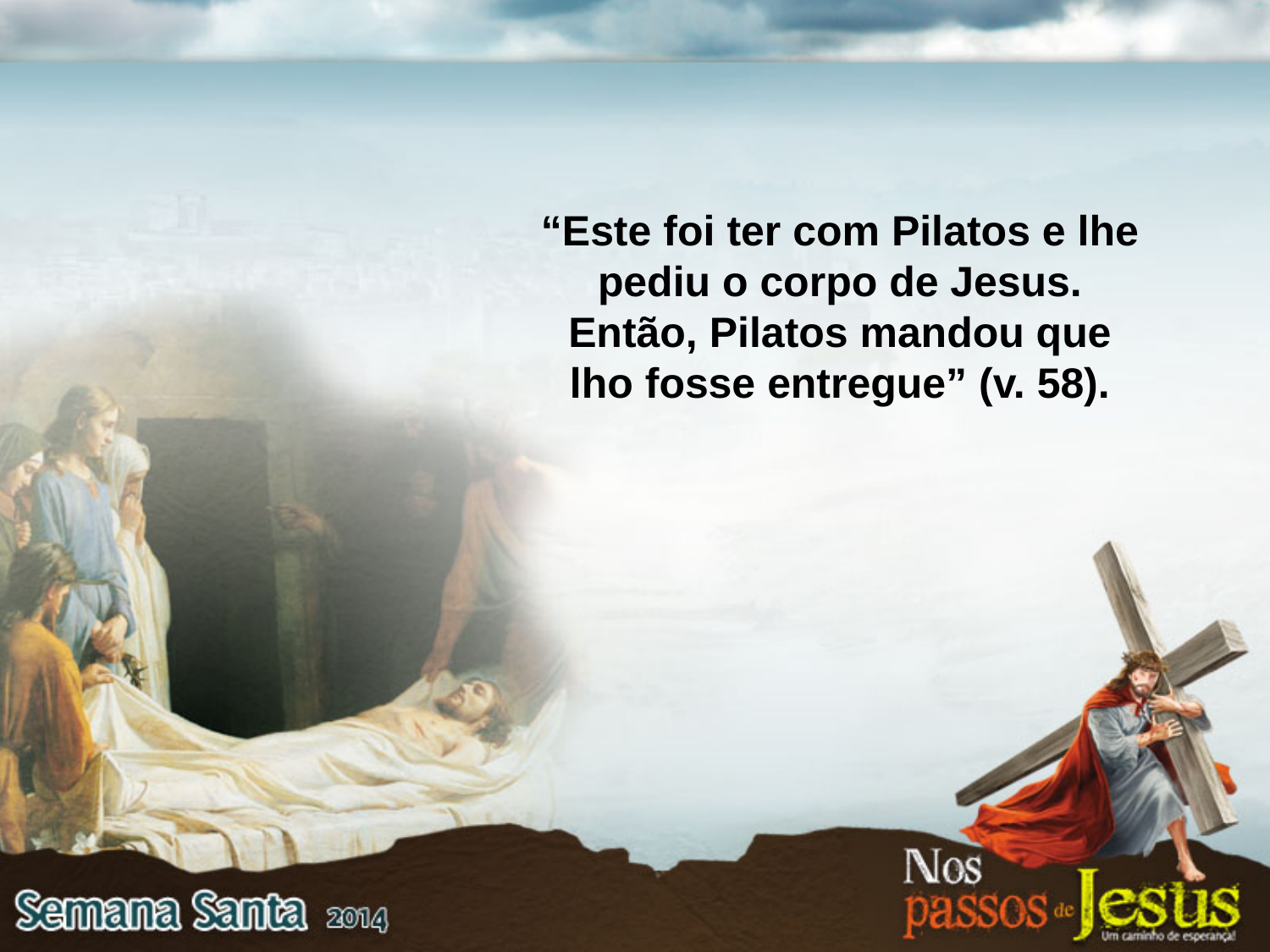

“Este foi ter com Pilatos e lhe pediu o corpo de Jesus. Então, Pilatos mandou que lho fosse entregue” (v. 58).